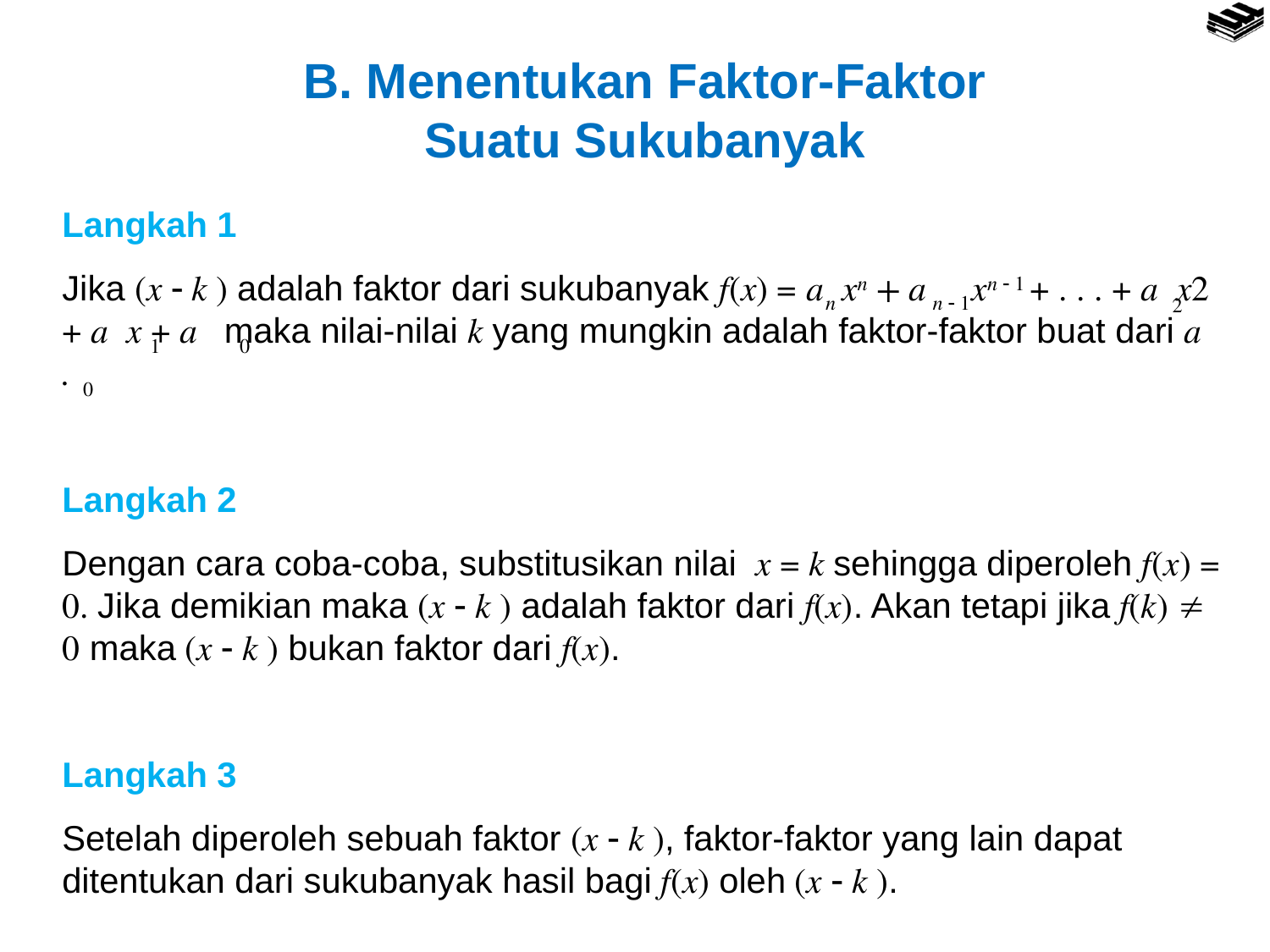

B. Menentukan Faktor-Faktor Suatu Sukubanyak
Langkah 1
Jika (x − k ) adalah faktor dari sukubanyak f(x) = a  xn + a     xn − 1 + . . . + a  x2 + a  x + a   maka nilai-nilai k yang mungkin adalah faktor-faktor buat dari a   .

Langkah 2
Dengan cara coba-coba, substitusikan nilai  x = k sehingga diperoleh f(x) = 0. Jika demikian maka (x − k ) adalah faktor dari f(x). Akan tetapi jika f(k) ≠ 0 maka (x − k ) bukan faktor dari f(x).

Langkah 3
Setelah diperoleh sebuah faktor (x − k ), faktor-faktor yang lain dapat ditentukan dari sukubanyak hasil bagi f(x) oleh (x − k ).
n
n − 1
2
0
1
0